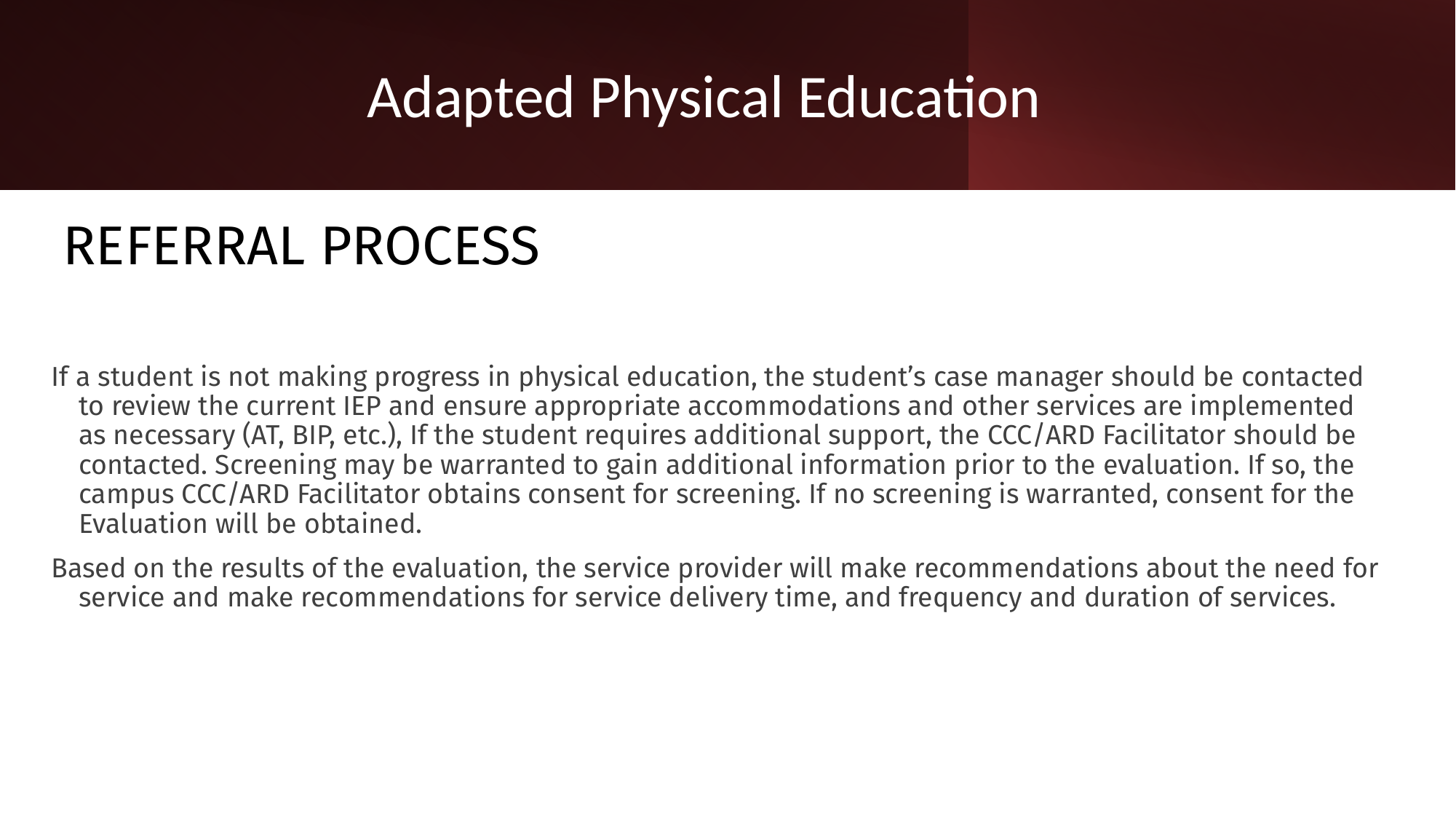

# Adapted Physical Education
REFERRAL PROCESS
If a student is not making progress in physical education, the student’s case manager should be contacted to review the current IEP and ensure appropriate accommodations and other services are implemented as necessary (AT, BIP, etc.), If the student requires additional support, the CCC/ARD Facilitator should be contacted. Screening may be warranted to gain additional information prior to the evaluation. If so, the campus CCC/ARD Facilitator obtains consent for screening. If no screening is warranted, consent for the Evaluation will be obtained.
Based on the results of the evaluation, the service provider will make recommendations about the need for service and make recommendations for service delivery time, and frequency and duration of services.